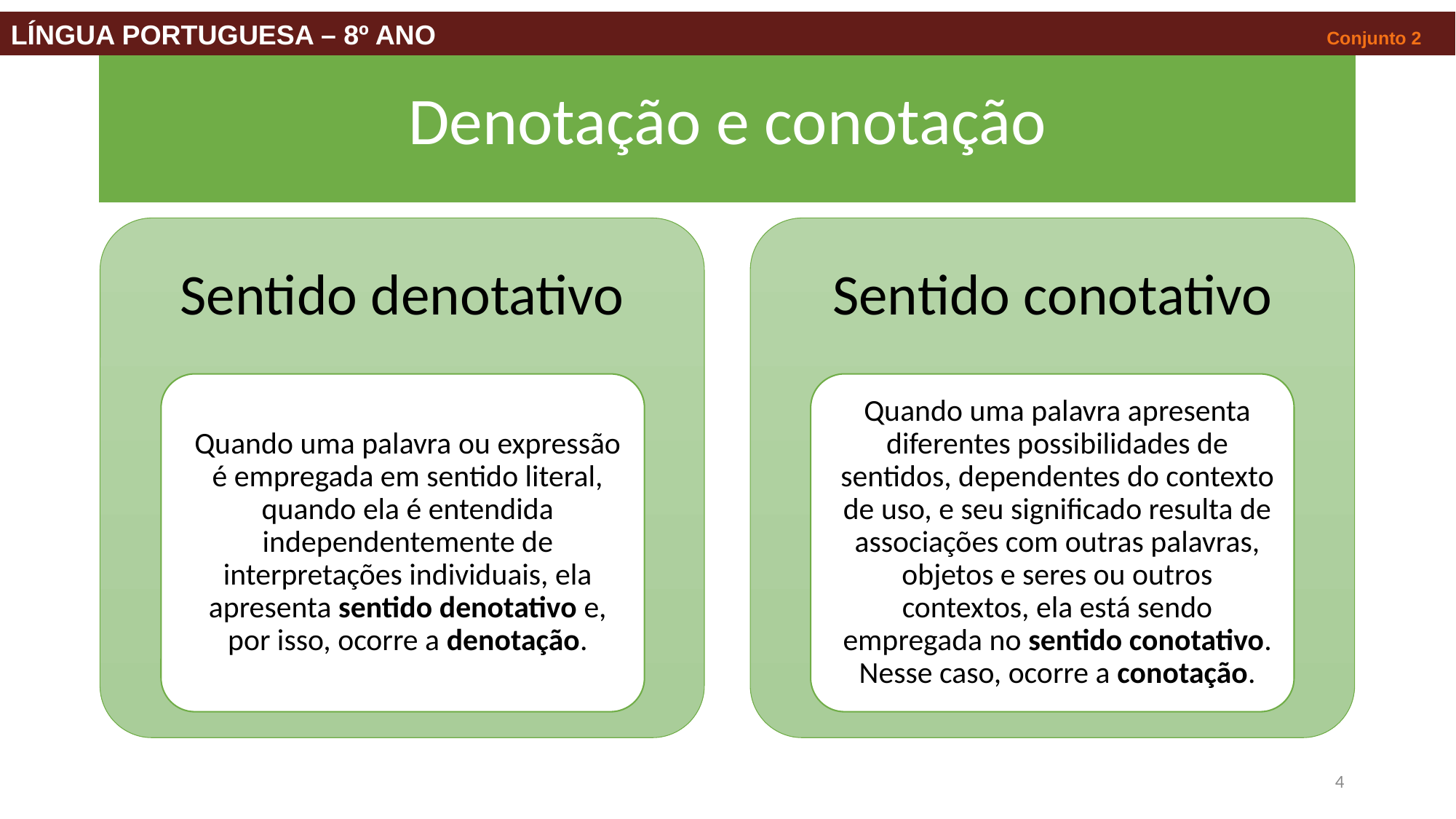

LÍNGUA PORTUGUESA – 8º ANO									 Conjunto 2
# Denotação e conotação
Sentido denotativo
Quando uma palavra ou expressão é empregada em sentido literal, quando ela é entendida independentemente de interpretações individuais, ela apresenta sentido denotativo e, por isso, ocorre a denotação.
Sentido conotativo
Quando uma palavra apresenta diferentes possibilidades de sentidos, dependentes do contexto de uso, e seu significado resulta de associações com outras palavras, objetos e seres ou outros contextos, ela está sendo empregada no sentido conotativo. Nesse caso, ocorre a conotação.
4